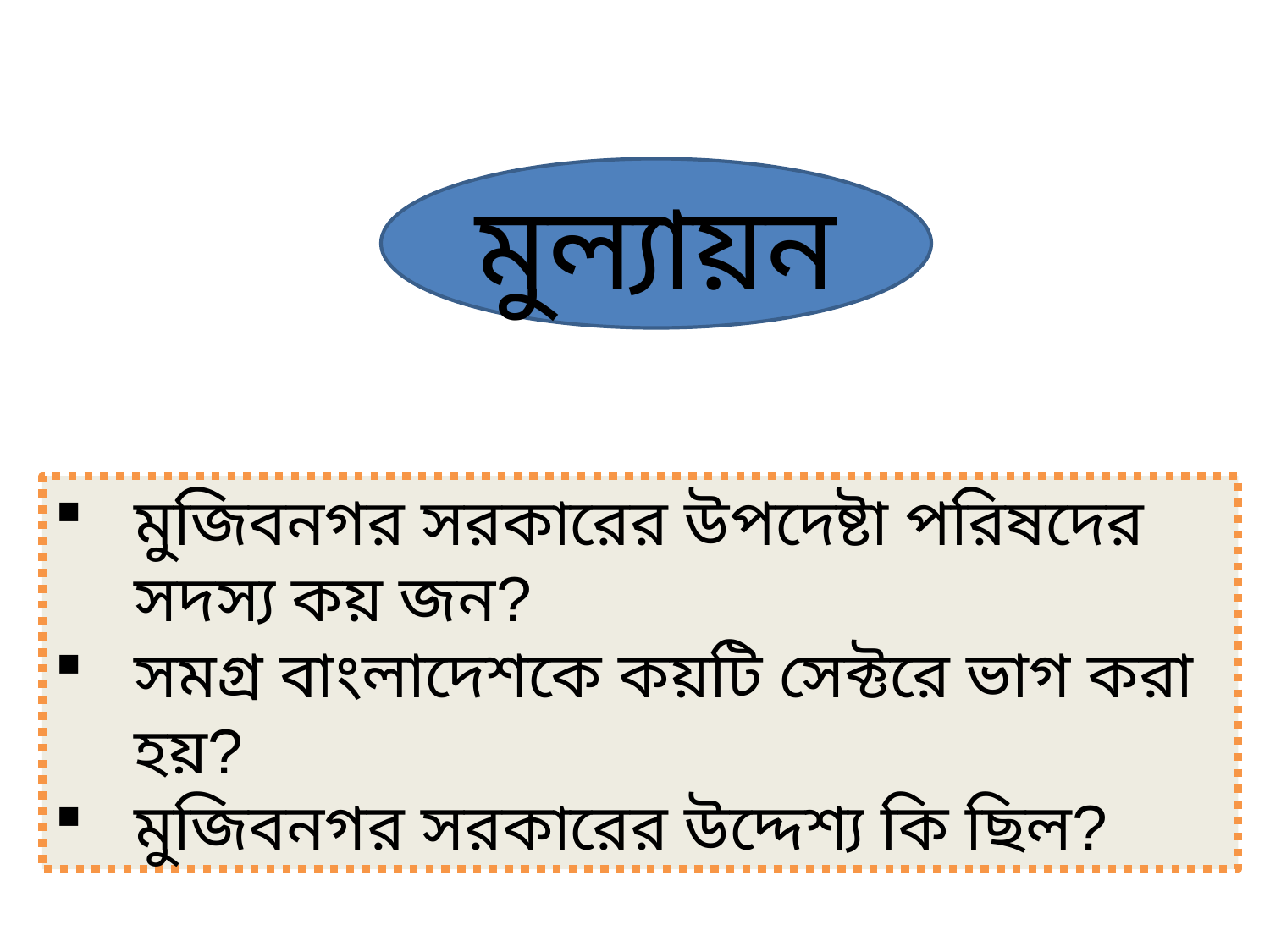

মুল্যায়ন
মুজিবনগর সরকারের উপদেষ্টা পরিষদের সদস্য কয় জন?
সমগ্র বাংলাদেশকে কয়টি সেক্টরে ভাগ করা হয়?
মুজিবনগর সরকারের উদ্দেশ্য কি ছিল?